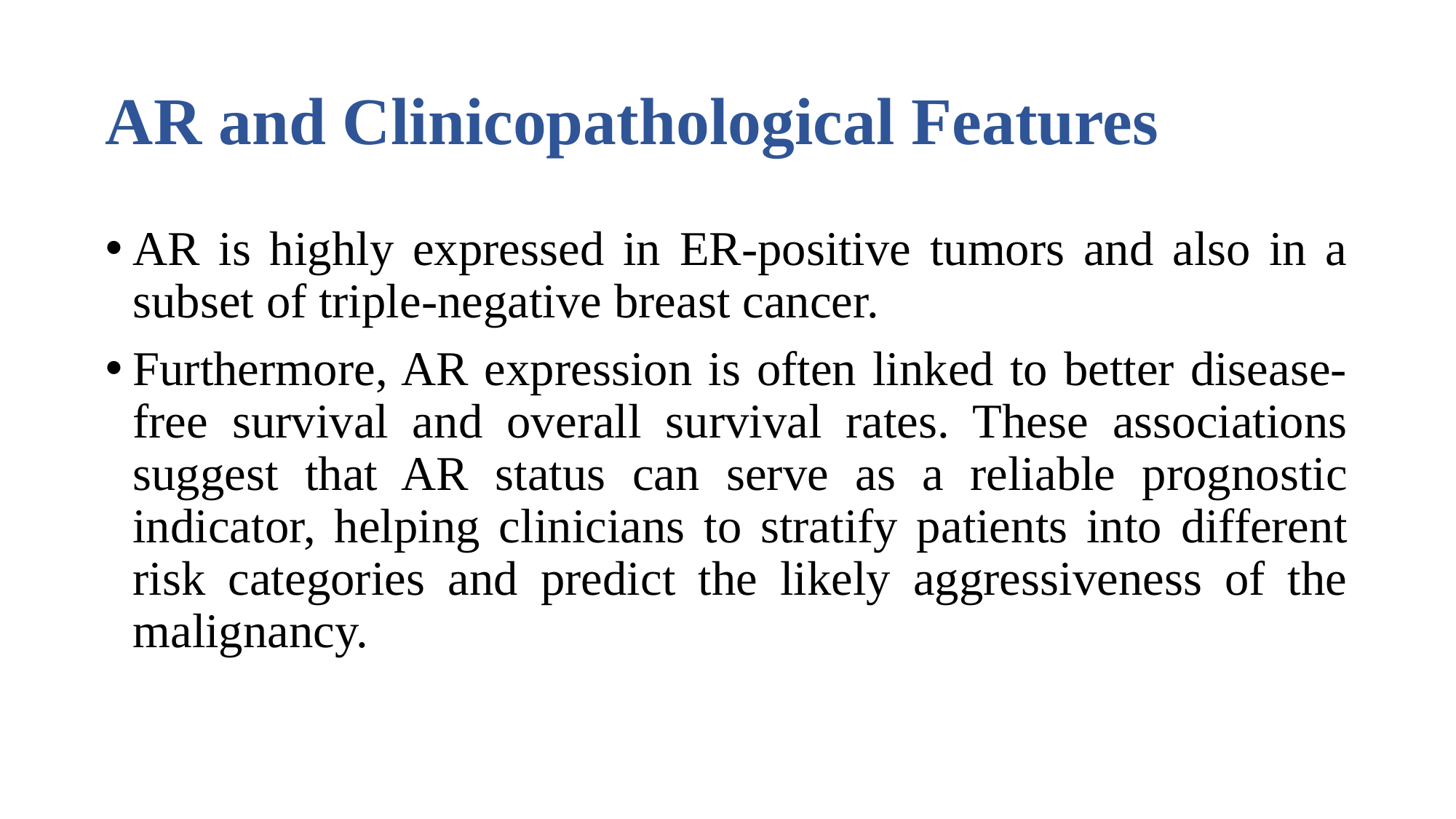

# AR and Clinicopathological Features
AR is highly expressed in ER-positive tumors and also in a subset of triple-negative breast cancer.
Furthermore, AR expression is often linked to better disease-free survival and overall survival rates. These associations suggest that AR status can serve as a reliable prognostic indicator, helping clinicians to stratify patients into different risk categories and predict the likely aggressiveness of the malignancy.